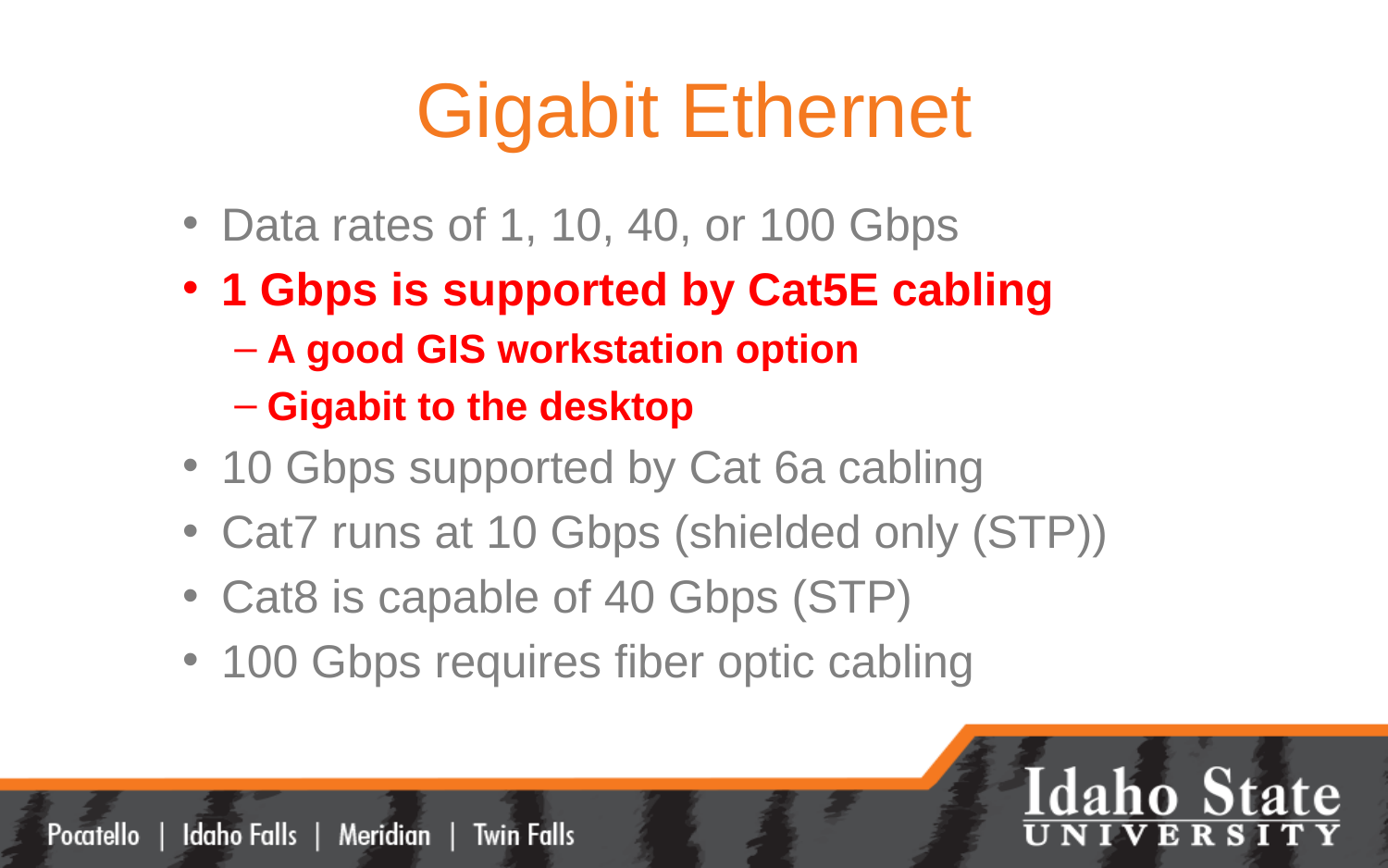

# Gigabit Ethernet
Data rates of 1, 10, 40, or 100 Gbps
1 Gbps is supported by Cat5E cabling
A good GIS workstation option
Gigabit to the desktop
10 Gbps supported by Cat 6a cabling
Cat7 runs at 10 Gbps (shielded only (STP))
Cat8 is capable of 40 Gbps (STP)
100 Gbps requires fiber optic cabling